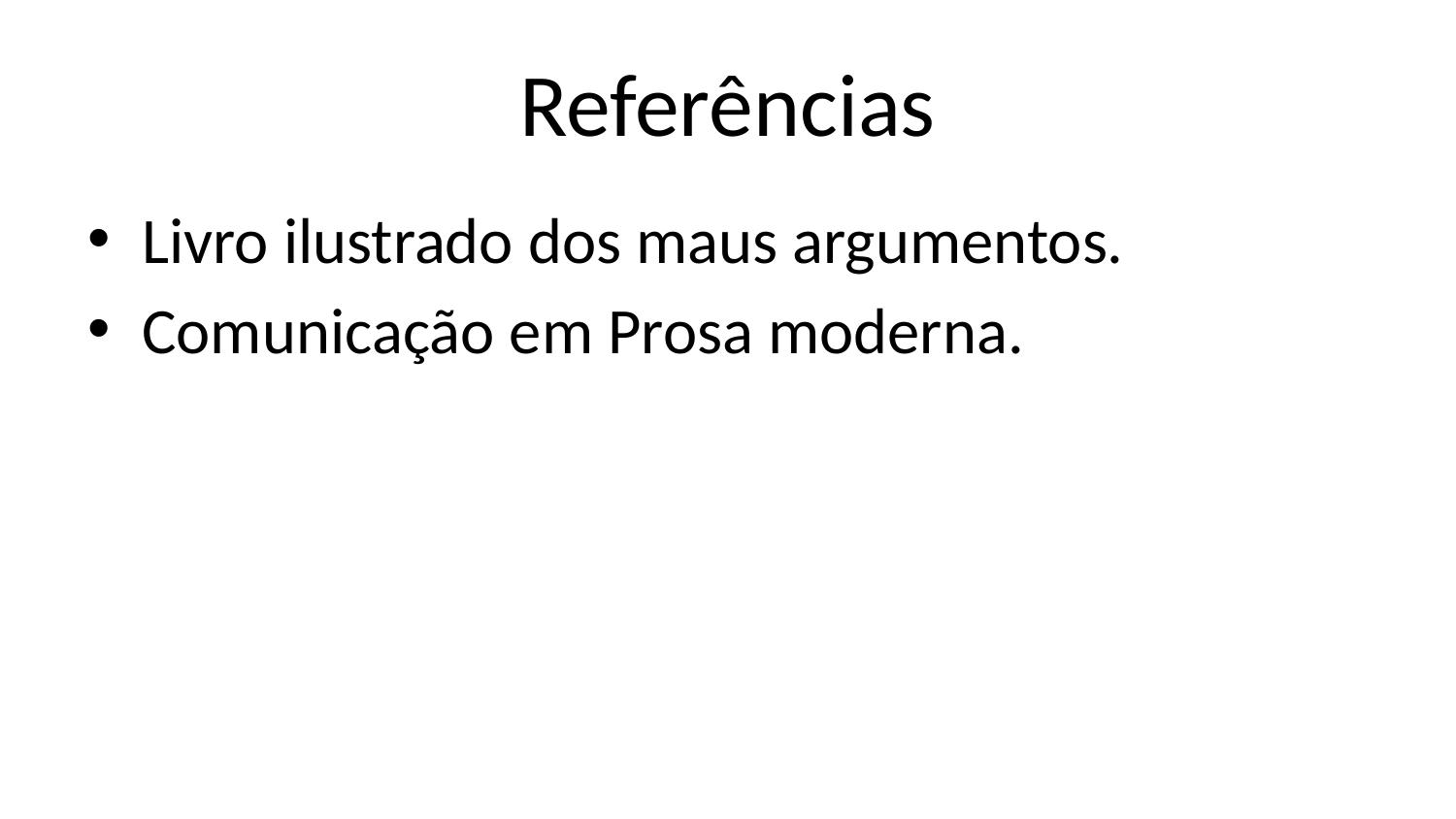

# Referências
Livro ilustrado dos maus argumentos.
Comunicação em Prosa moderna.